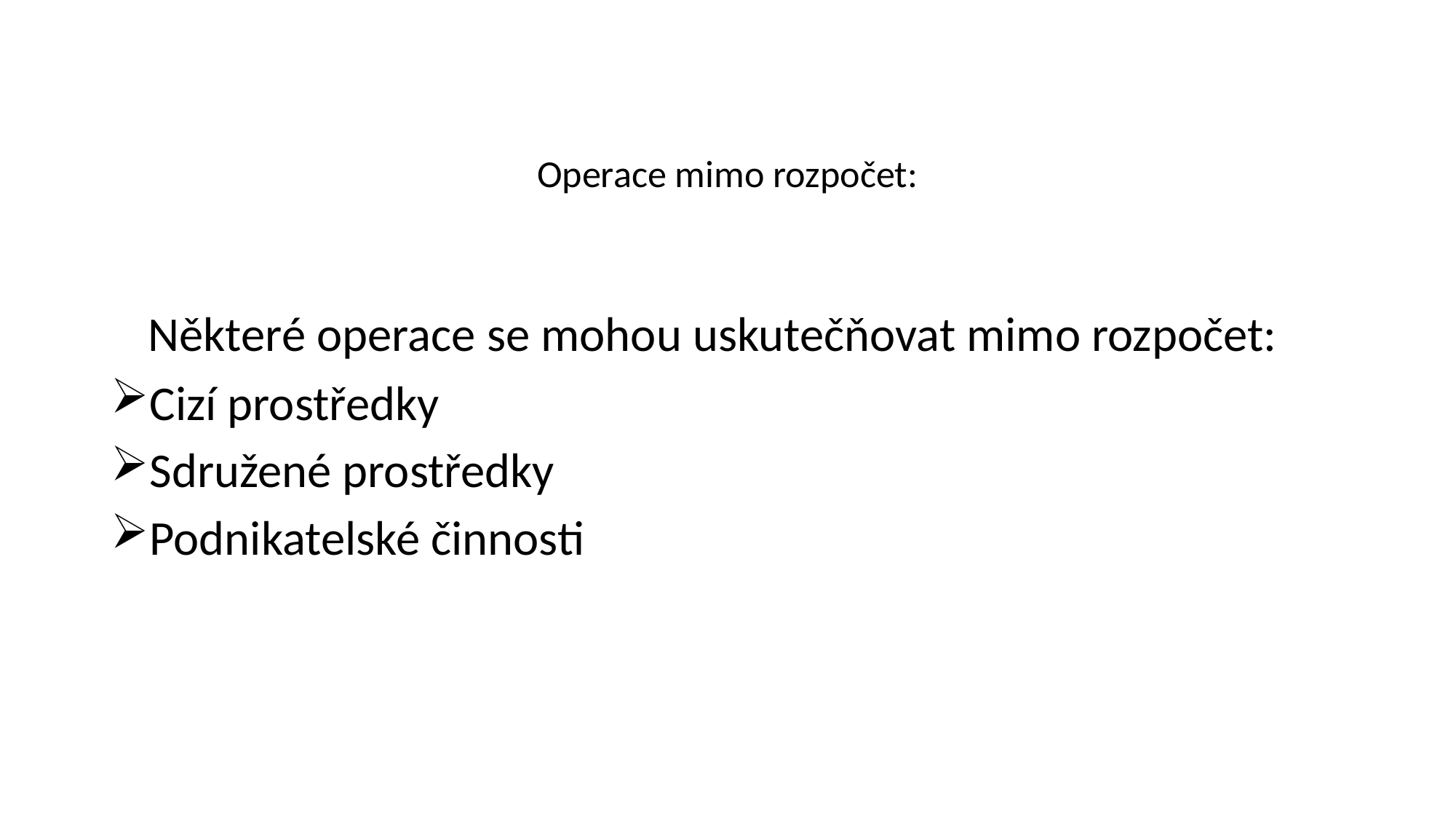

Operace mimo rozpočet:

   Některé operace se mohou uskutečňovat mimo rozpočet:
Cizí prostředky
Sdružené prostředky
Podnikatelské činnosti